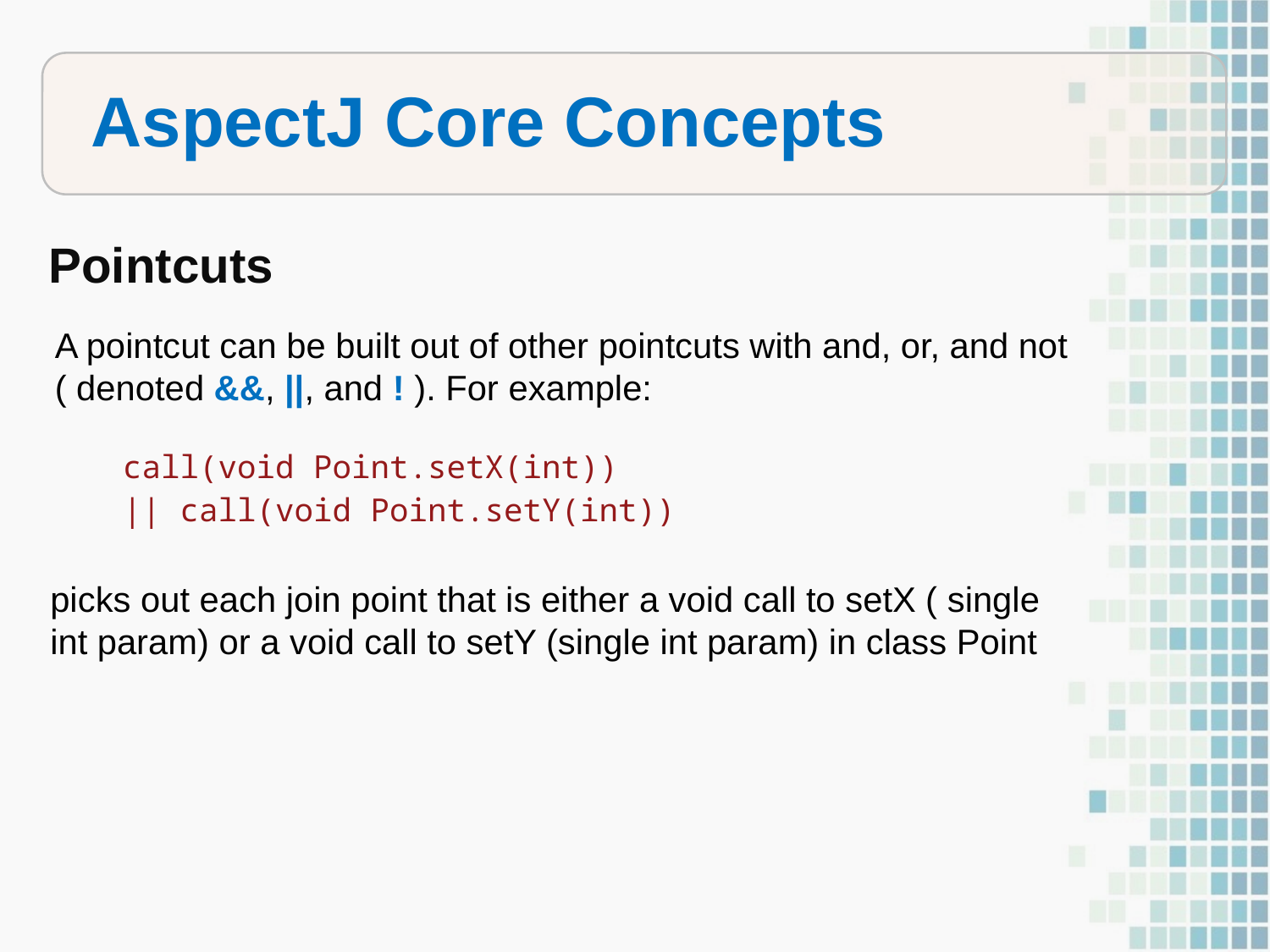

summarized in this table:
Differences in terminology

AspectJ Core Concepts
Pointcuts
A pointcut can be built out of other pointcuts with and, or, and not ( denoted &&, ||, and ! ). For example:
call(void Point.setX(int))
|| call(void Point.setY(int))
picks out each join point that is either a void call to setX ( single int param) or a void call to setY (single int param) in class Point